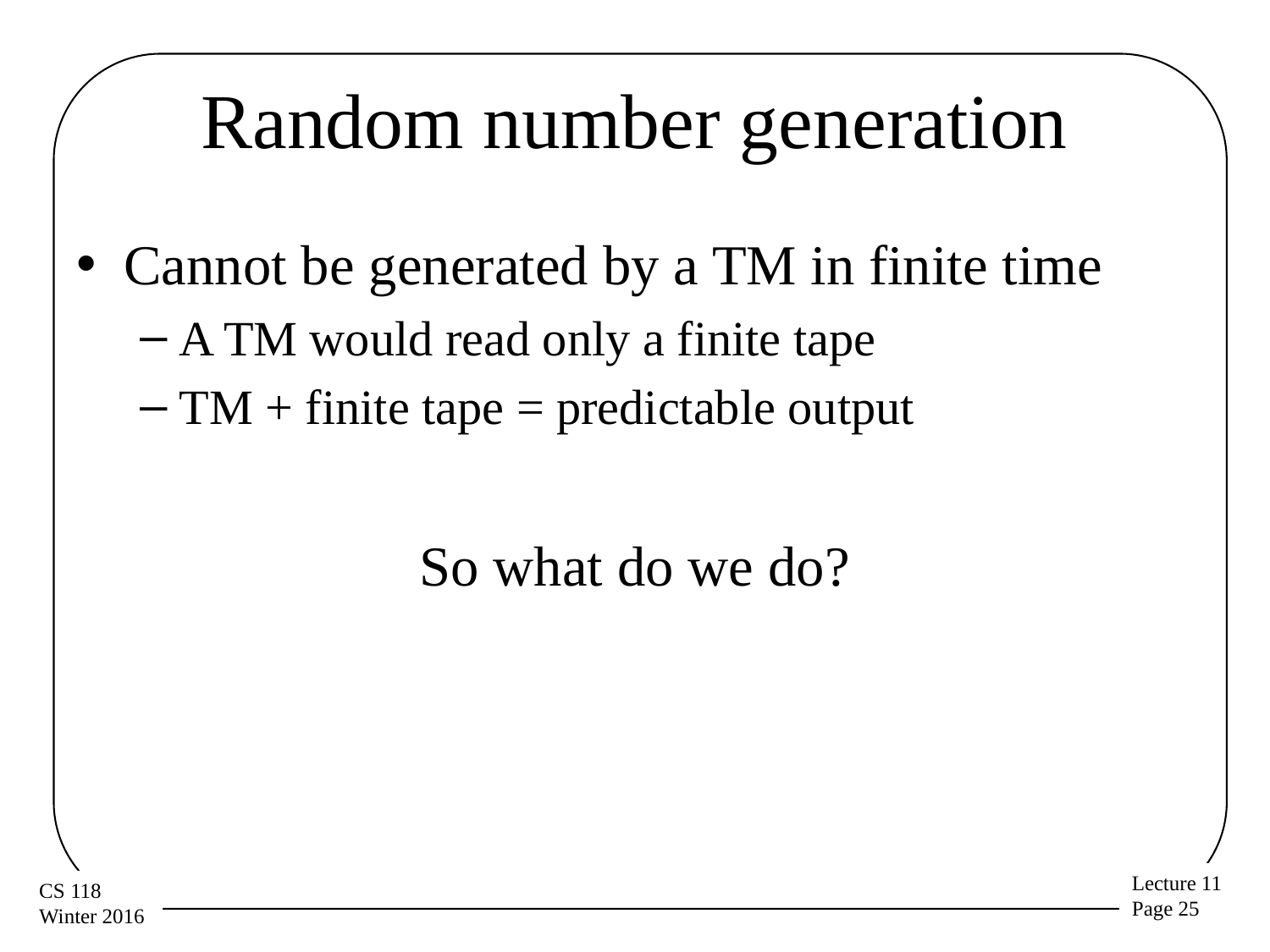

# Random number generation
Cannot be generated by a TM in finite time
A TM would read only a finite tape
TM + finite tape = predictable output

So what do we do?